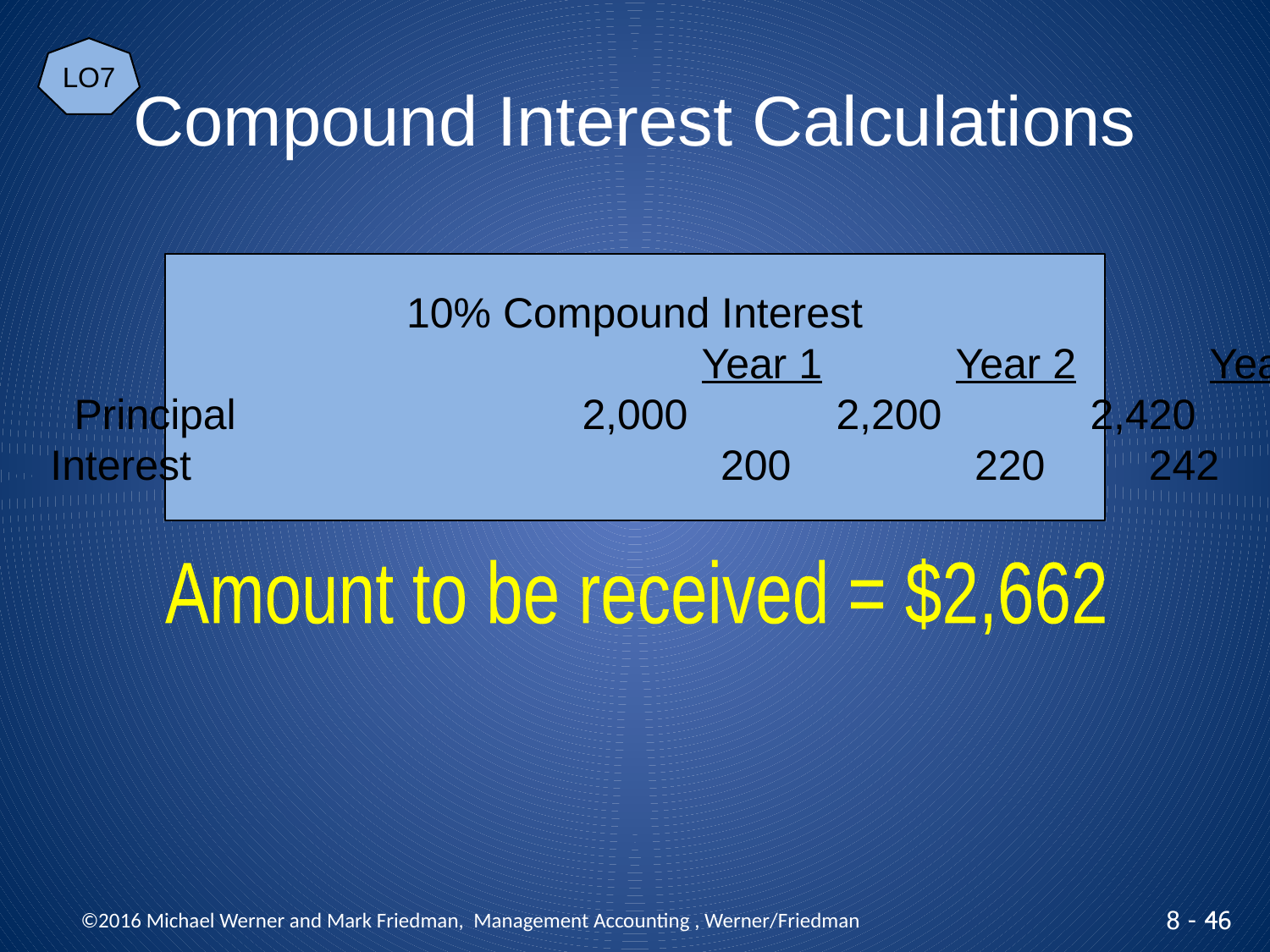

LO7
# Compound Interest Calculations
10% Compound Interest
						Year 1		Year 2		Year 3
Principal	 		2,000	 	2,200	 	2,420
Interest	    			   200		   220	       242
Amount to be received = $2,662
 ©2016 Michael Werner and Mark Friedman,  Management Accounting , Werner/Friedman